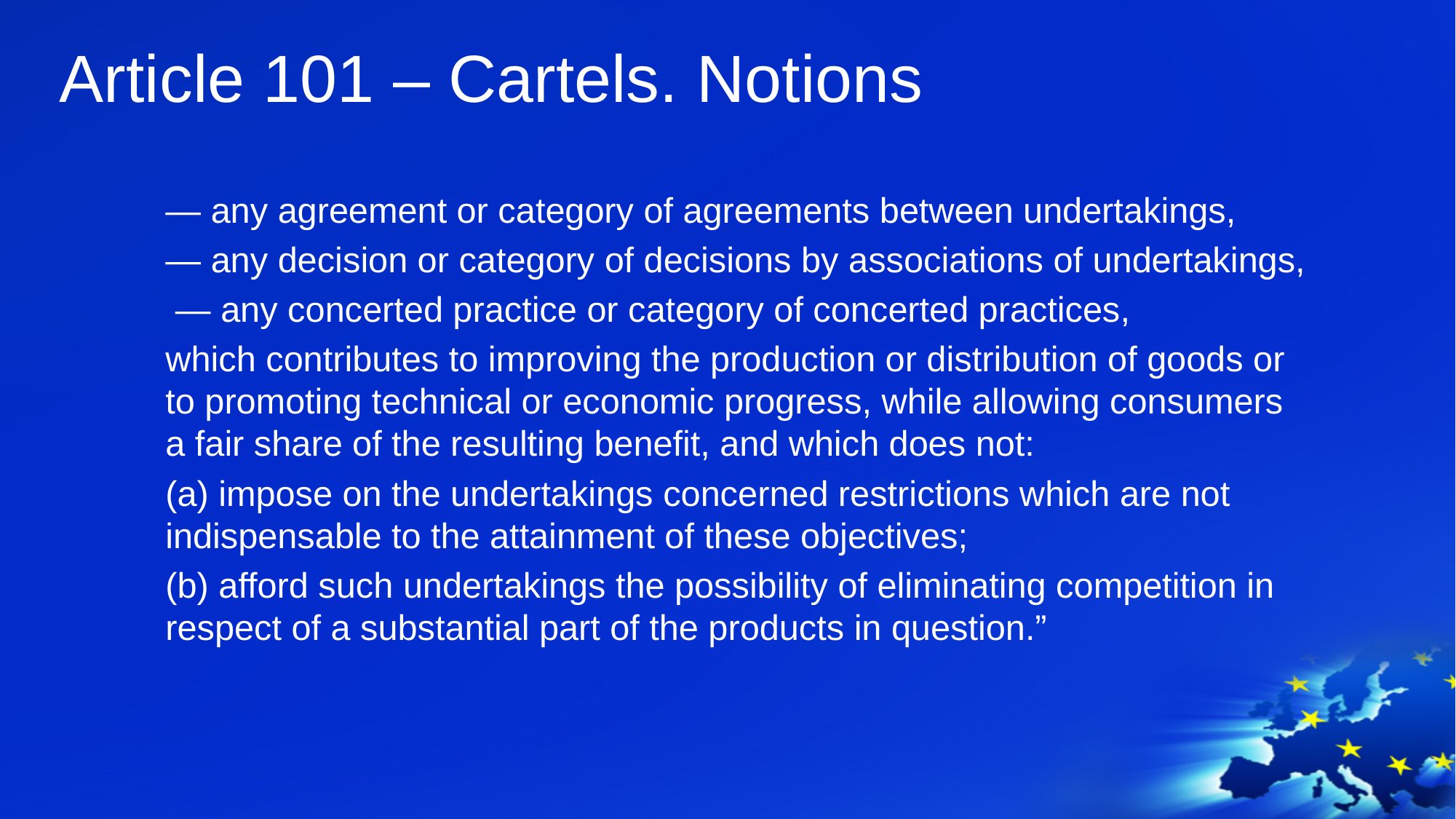

# Article 101 – Cartels. Notions
— any agreement or category of agreements between undertakings,
— any decision or category of decisions by associations of undertakings,
 — any concerted practice or category of concerted practices,
which contributes to improving the production or distribution of goods or to promoting technical or economic progress, while allowing consumers a fair share of the resulting benefit, and which does not:
(a) impose on the undertakings concerned restrictions which are not indispensable to the attainment of these objectives;
(b) afford such undertakings the possibility of eliminating competition in respect of a substantial part of the products in question.”